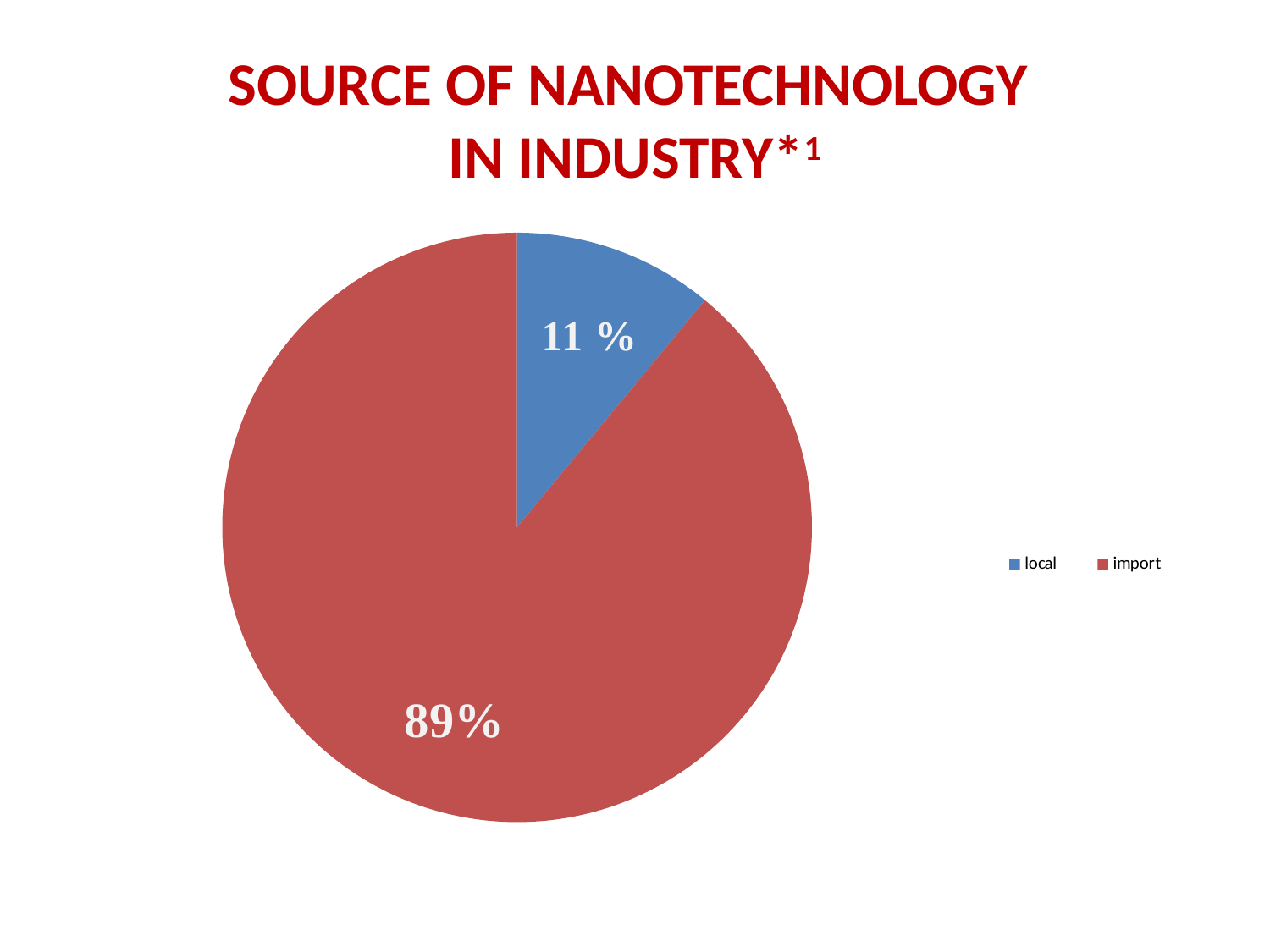

# SOURCE OF NANOTECHNOLOGY IN INDUSTRY*1

### Chart

| Category |  |  |
|---|---|---|
| local | 0.11 | None |
| import | 0.89 | None |